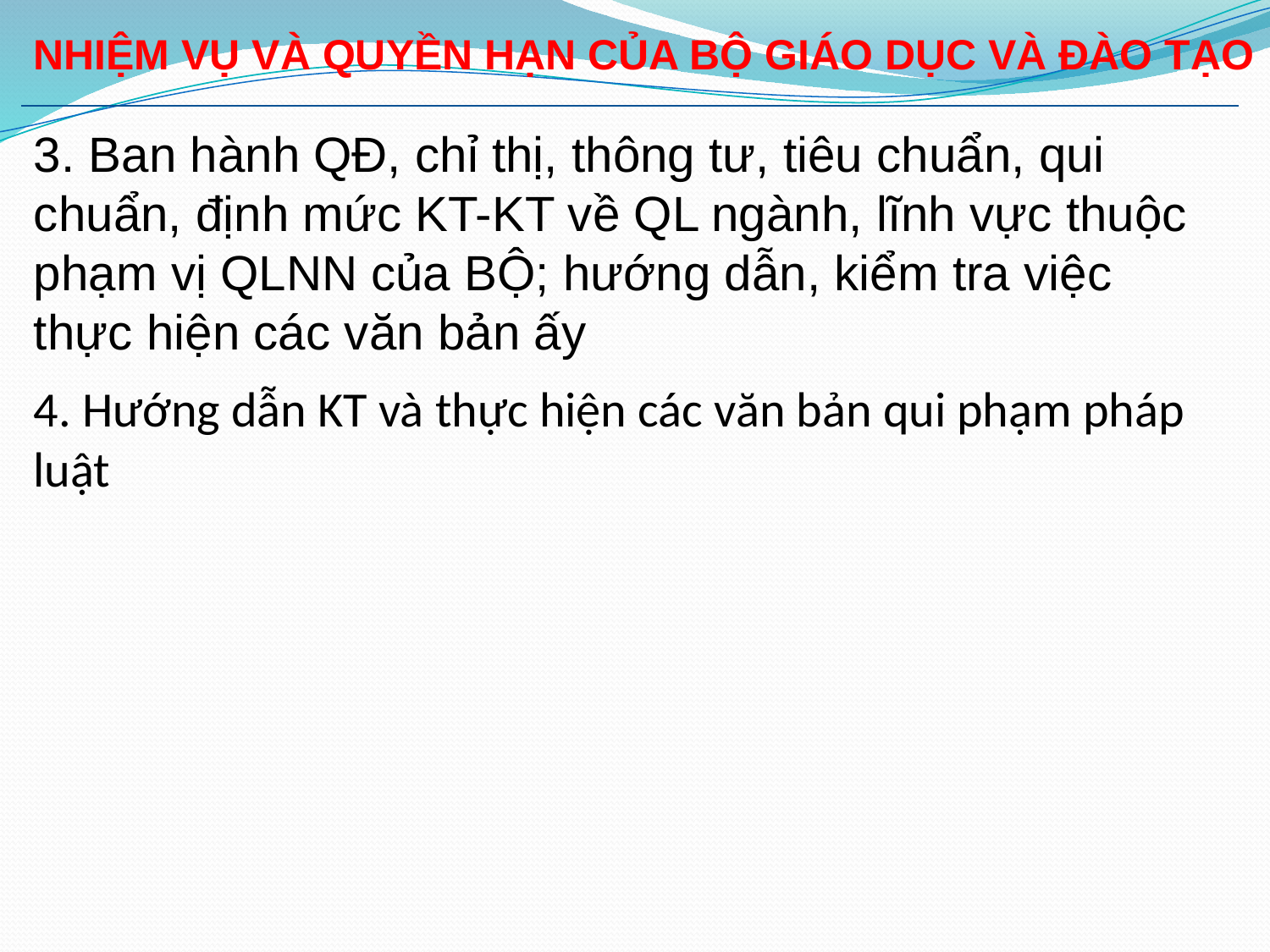

NHIỆM VỤ VÀ QUYỀN HẠN CỦA BỘ GIÁO DỤC VÀ ĐÀO TẠO
3. Ban hành QĐ, chỉ thị, thông tư, tiêu chuẩn, qui chuẩn, định mức KT-KT về QL ngành, lĩnh vực thuộc phạm vị QLNN của BỘ; hướng dẫn, kiểm tra việc thực hiện các văn bản ấy
4. Hướng dẫn KT và thực hiện các văn bản qui phạm pháp luật